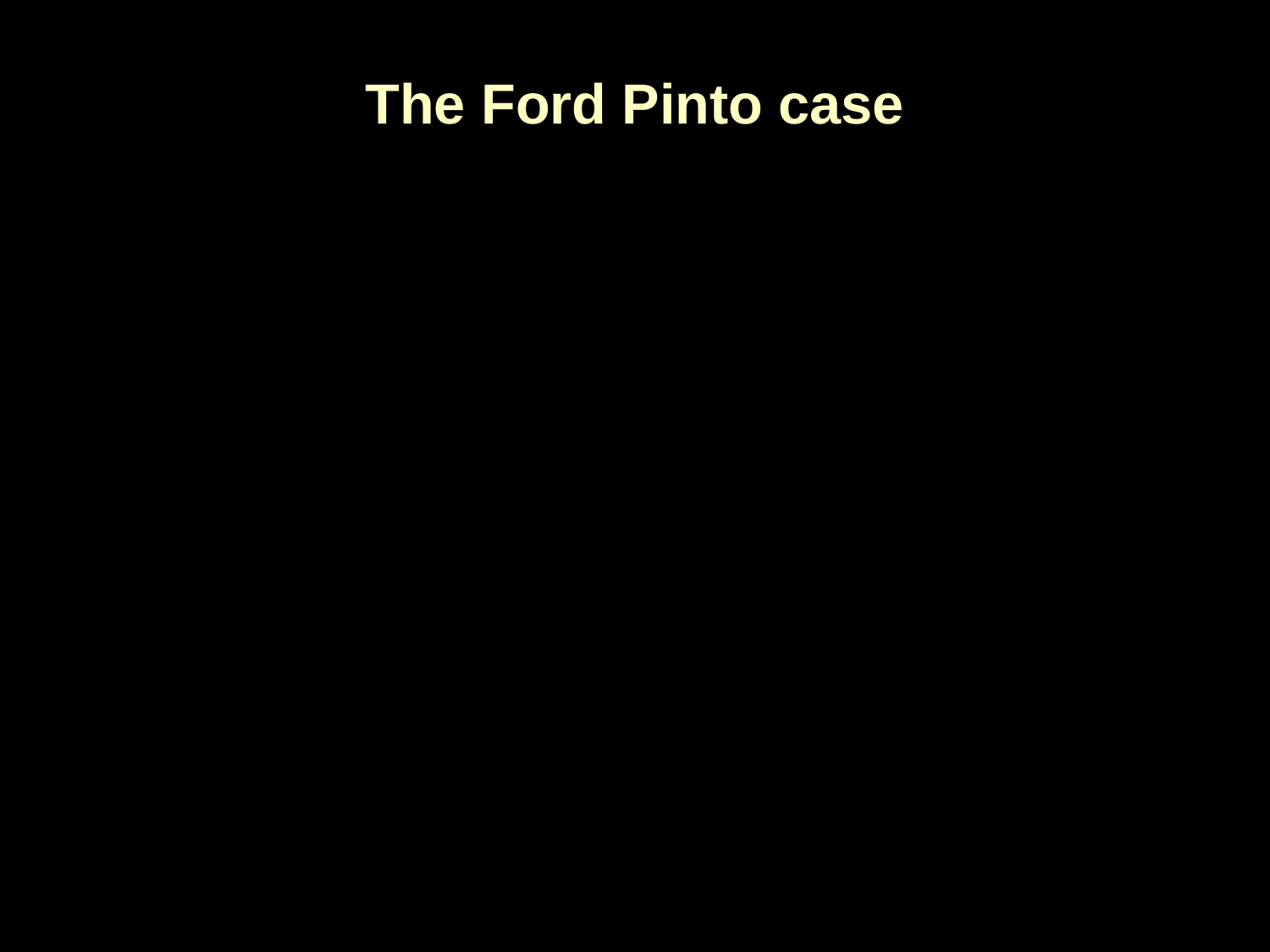

# The Ford Pinto case
In 1977, the first law suit was brought against Ford, after a rear-end collision had left one dead and another badly burned (Ford lost the case in 1978)

By this time, the problem had been fixed, as the NHTSA had extended the rule to old models, as well

However, law suits continued to pile up, as the 1971–76 models claimed hundreds of casualties

Ford considered recalling those cars for repairs but decided against it based on a cost-benefit-analysis